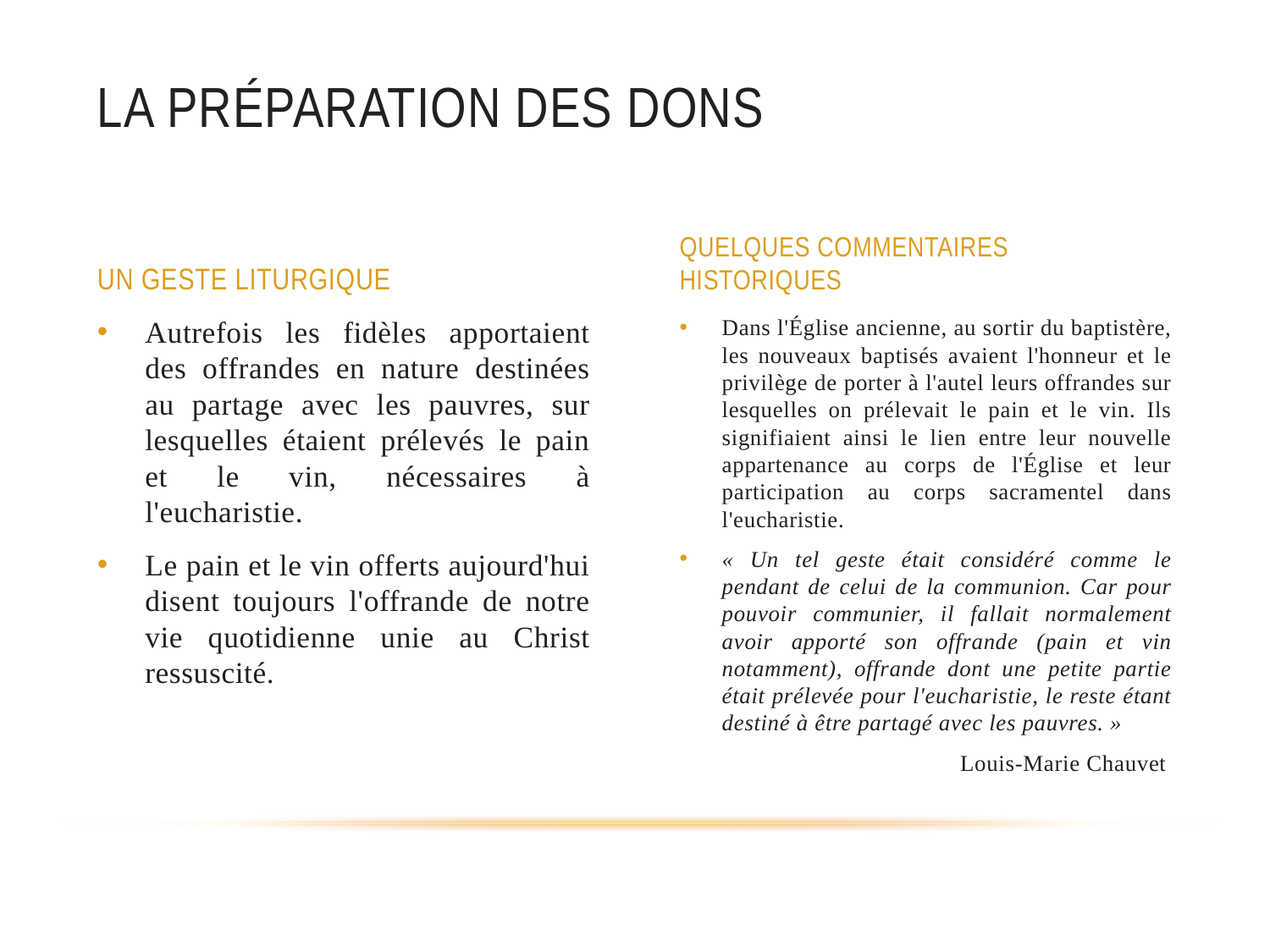

# LA PRÉPARATION DES DONS
UN GESTE LITURGIQUE
QUELQUES COMMENTAIRES HISTORIQUES
Autrefois les fidèles apportaient des offrandes en nature destinées au partage avec les pauvres, sur lesquelles étaient prélevés le pain et le vin, nécessaires à l'eucharistie.
Le pain et le vin offerts aujourd'hui disent toujours l'offrande de notre vie quotidienne unie au Christ ressuscité.

Dans l'Église ancienne, au sortir du baptistère, les nouveaux baptisés avaient l'honneur et le privilège de porter à l'autel leurs offrandes sur lesquelles on prélevait le pain et le vin. Ils signifiaient ainsi le lien entre leur nouvelle appartenance au corps de l'Église et leur participation au corps sacramentel dans l'eucharistie.
« Un tel geste était considéré comme le pendant de celui de la communion. Car pour pouvoir communier, il fallait normalement avoir apporté son offrande (pain et vin notamment), offrande dont une petite partie était prélevée pour l'eucharistie, le reste étant destiné à être partagé avec les pauvres. »
Louis-Marie Chauvet